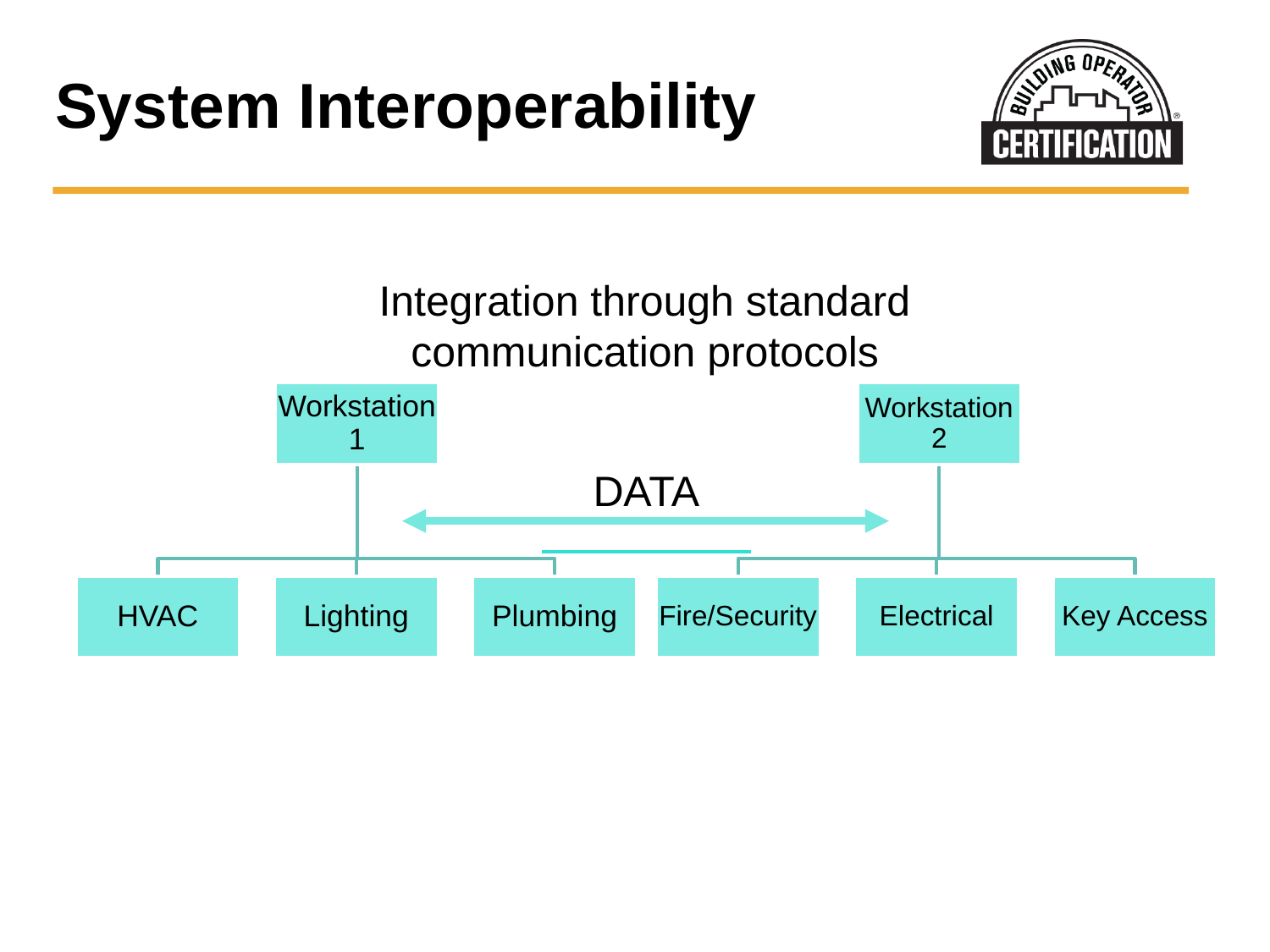

# System Interoperability
Integration through standard communication protocols
Workstation 1
HVAC
Lighting
Plumbing
Workstation 2
Fire/Security
Electrical
Key Access
DATA